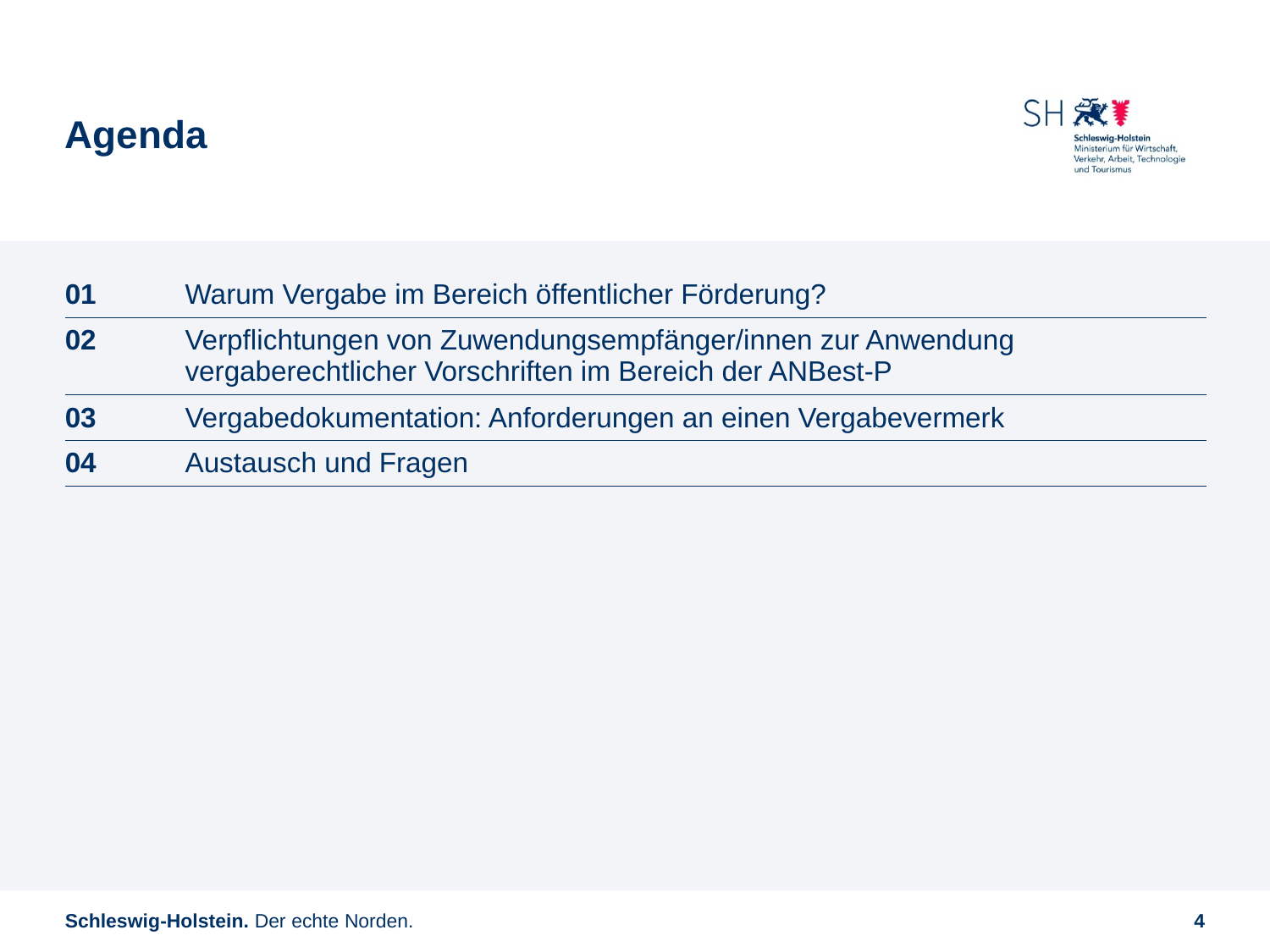

# Agenda
| 01 | Warum Vergabe im Bereich öffentlicher Förderung? |  |
| --- | --- | --- |
| 02 | Verpflichtungen von Zuwendungsempfänger/innen zur Anwendung vergaberechtlicher Vorschriften im Bereich der ANBest-P |  |
| 03 | Vergabedokumentation: Anforderungen an einen Vergabevermerk |  |
| 04 | Austausch und Fragen |  |